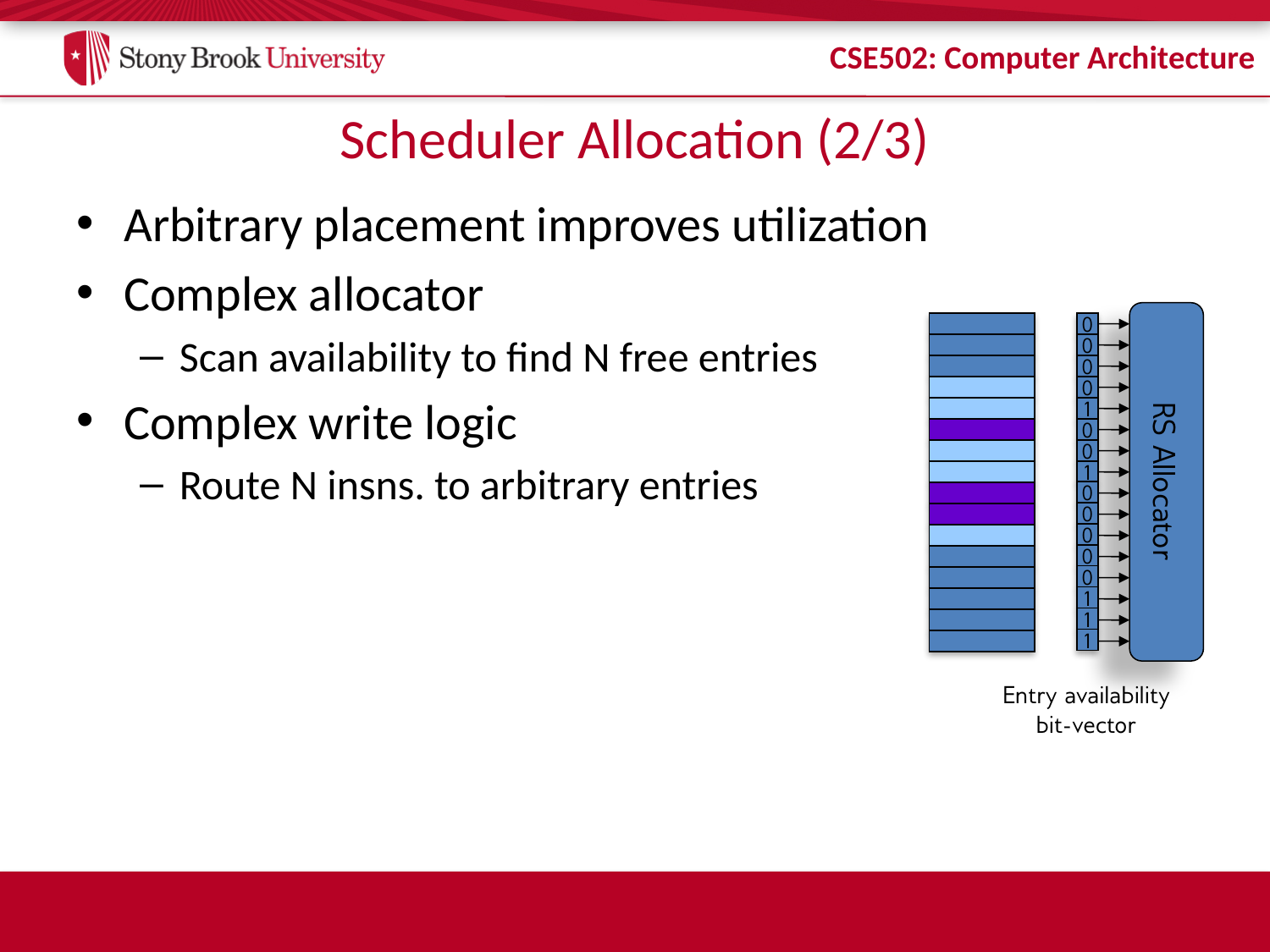

# Scheduler Allocation (2/3)
Arbitrary placement improves utilization
Complex allocator
Scan availability to find N free entries
Complex write logic
Route N insns. to arbitrary entries
RS Allocator
0

0

0

0

1

0

0

1

0

0

0

0

0

1

1

1

Entry availability
bit-vector